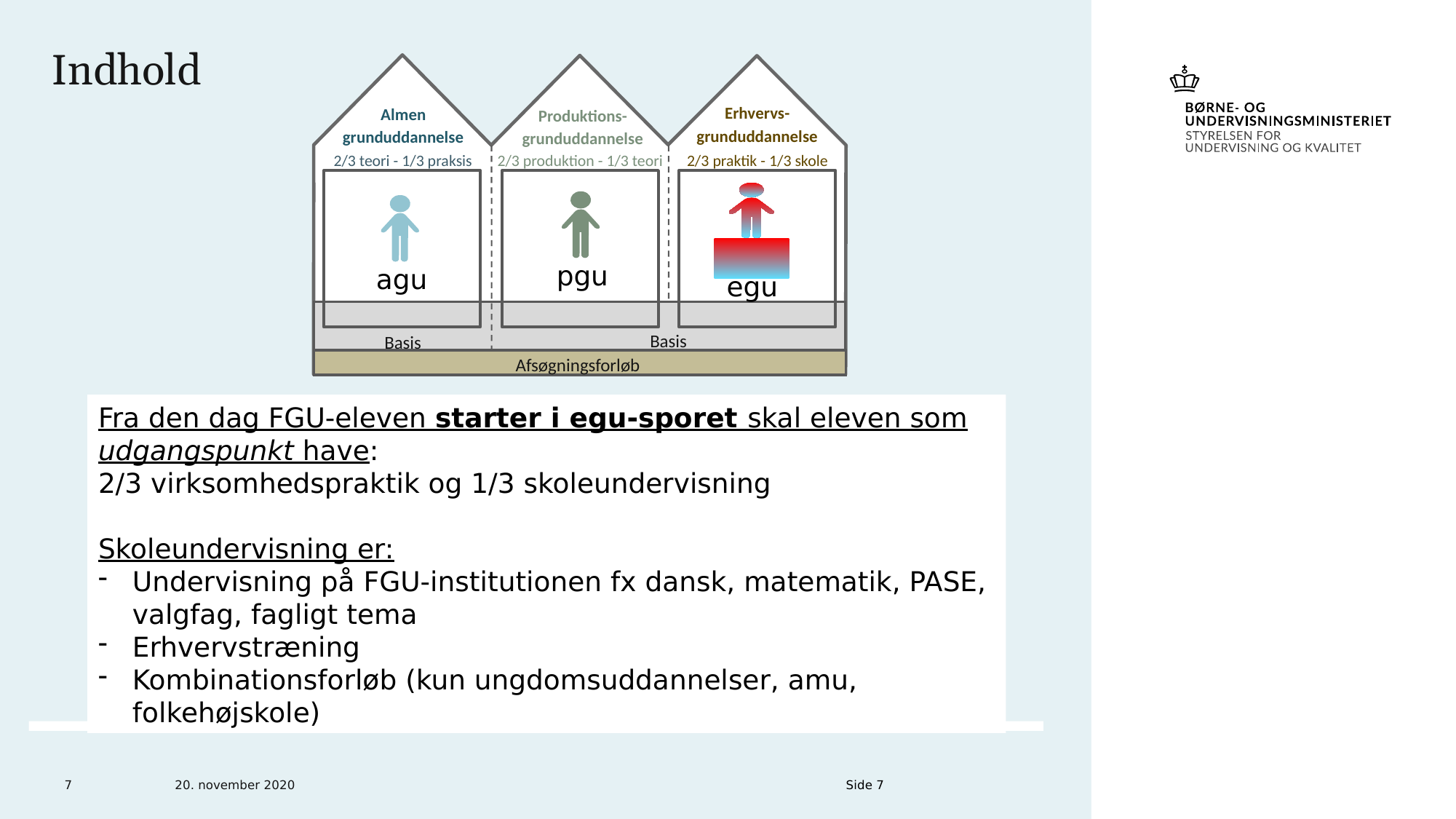

Indhold

Almen
grunduddannelse
Produktions-
grunduddannelse
Erhvervs-
grunduddannelse

Afsøgningsforløb
2/3 teori - 1/3 praksis
2/3 produktion - 1/3 teori
2/3 praktik - 1/3 skole

     egu

pgu

agu

Basis
Basis
Fra den dag FGU-eleven starter i egu-sporet skal eleven som udgangspunkt have:
2/3 virksomhedspraktik og 1/3 skoleundervisning

Skoleundervisning er:
Undervisning på FGU-institutionen fx dansk, matematik, PASE, valgfag, fagligt tema
Erhvervstræning
Kombinationsforløb (kun ungdomsuddannelser, amu, folkehøjskole)

7
20. november 2020
Side 7